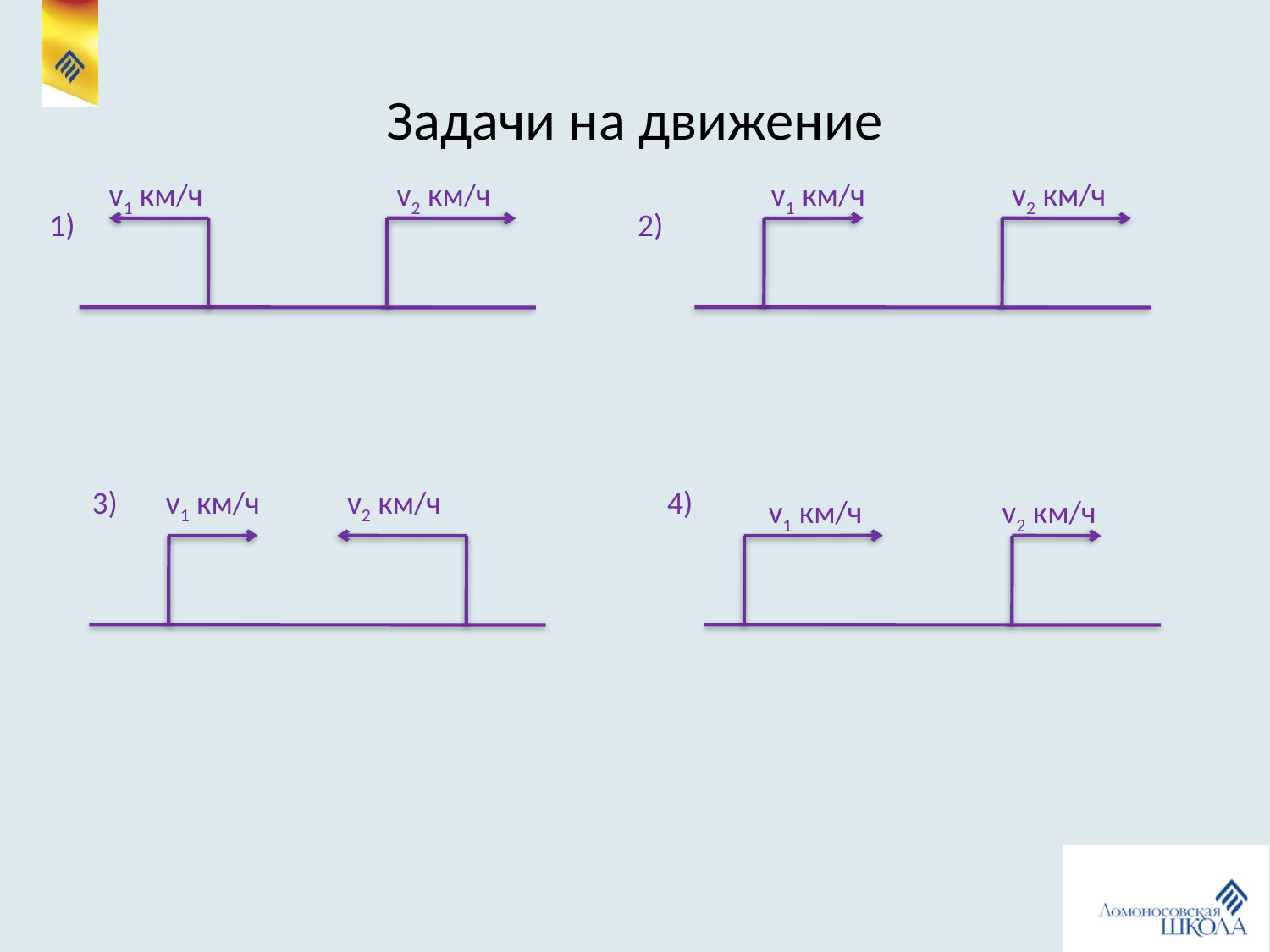

# Задачи на движение
 v1 км/ч
 v2 км/ч
  v1 км/ч

 v2 км/ч
 1)
2)
3)
  v1 км/ч
 v2 км/ч
4)
   v1 км/ч
 v2 км/ч